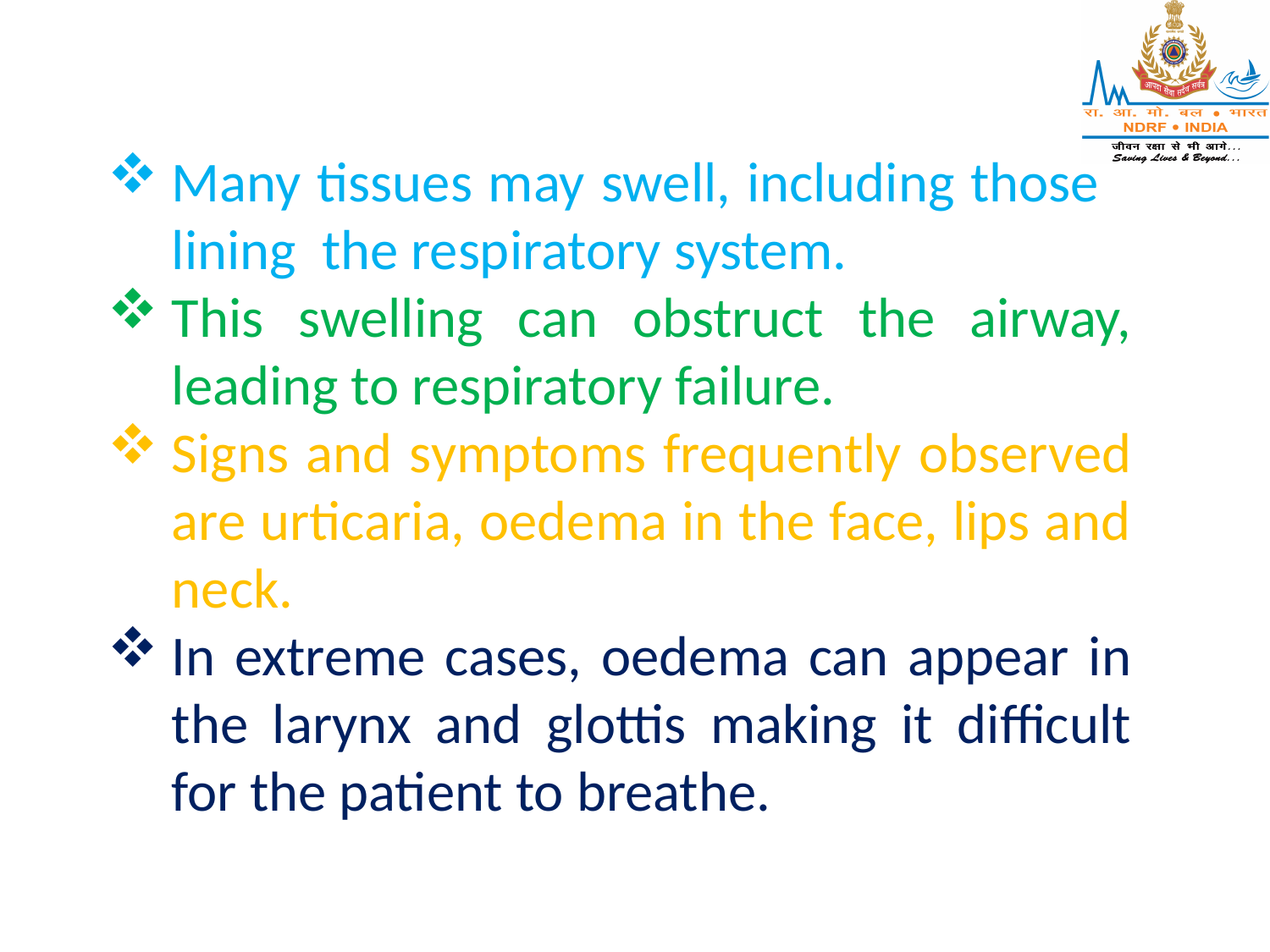

Many tissues may swell, including those   lining  the respiratory system.
This swelling can obstruct the airway, leading to respiratory failure.
Signs and symptoms frequently observed are urticaria, oedema in the face, lips and neck.
In extreme cases, oedema can appear in the larynx and glottis making it difficult for the patient to breathe.